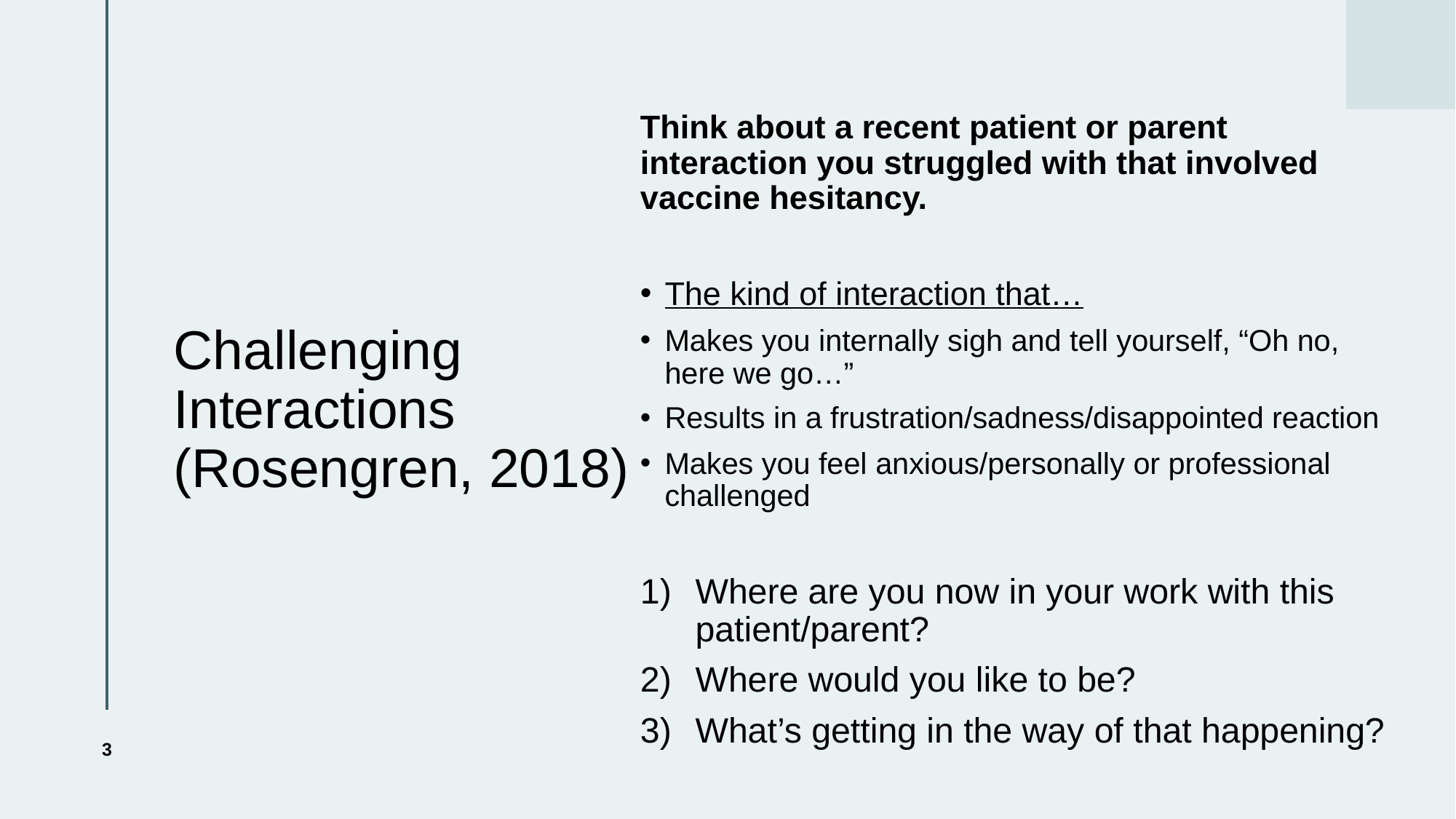

# Challenging Interactions  (Rosengren, 2018)
Think about a recent patient or parent interaction you struggled with that involved vaccine hesitancy.

The kind of interaction that…
Makes you internally sigh and tell yourself, “Oh no, here we go…”
Results in a frustration/sadness/disappointed reaction
Makes you feel anxious/personally or professional challenged

Where are you now in your work with this patient/parent?
Where would you like to be?
What’s getting in the way of that happening?
3